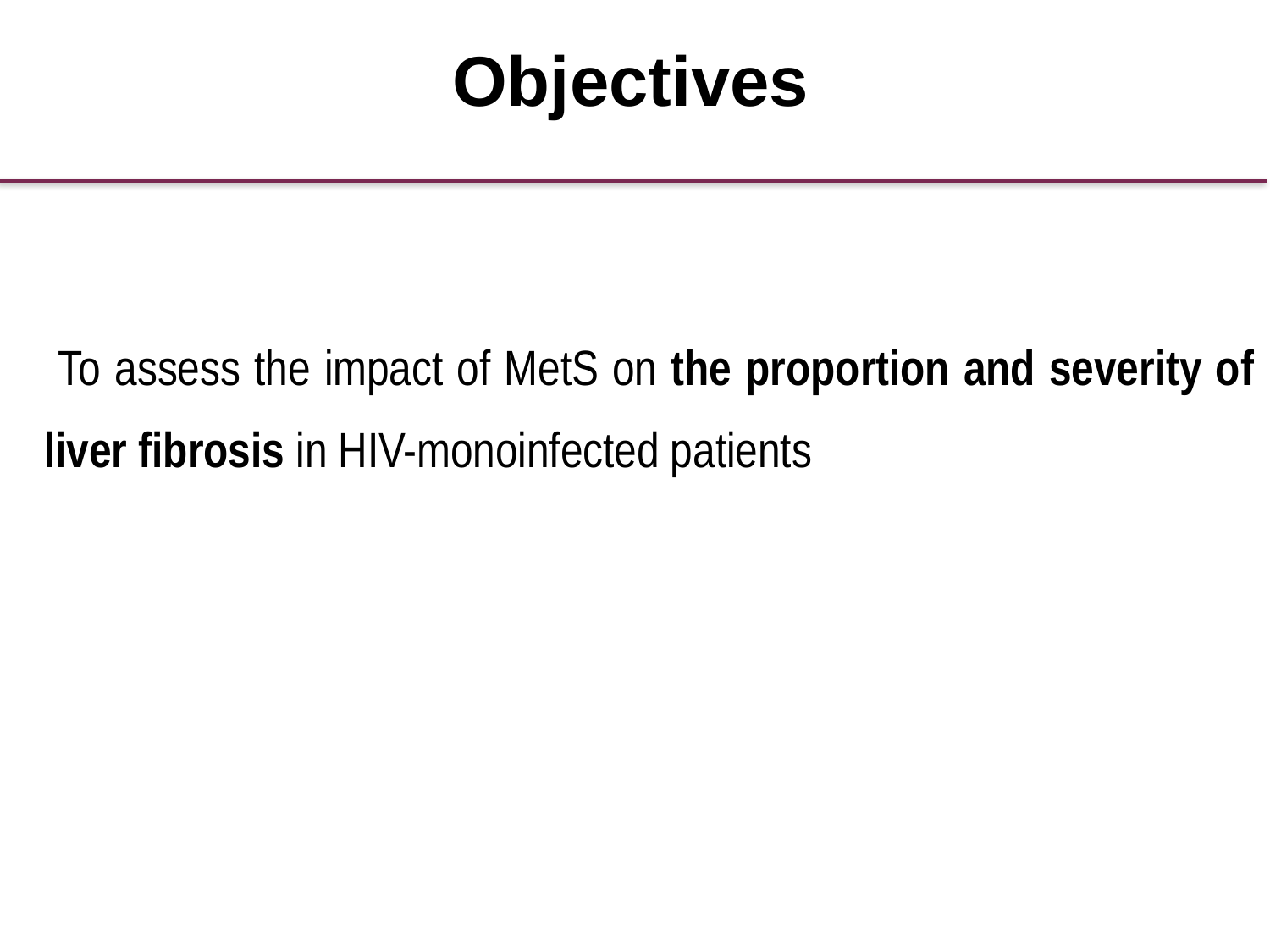

Objectives
 To assess the impact of MetS on the proportion and severity of liver fibrosis in HIV-monoinfected patients